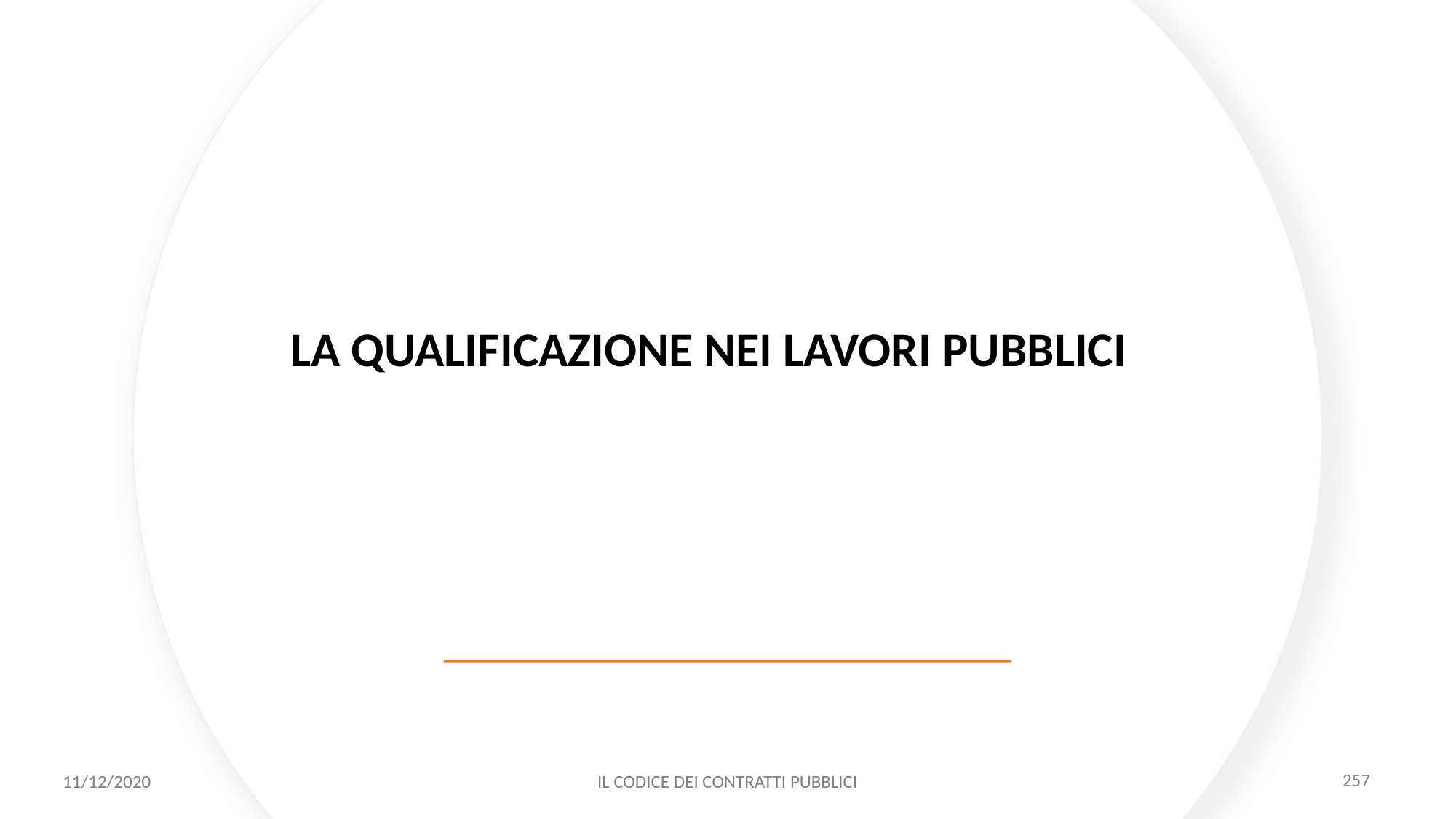

LA QUALIFICAZIONE NEI LAVORI PUBBLICI

11/12/2020
IL CODICE DEI CONTRATTI PUBBLICI
257